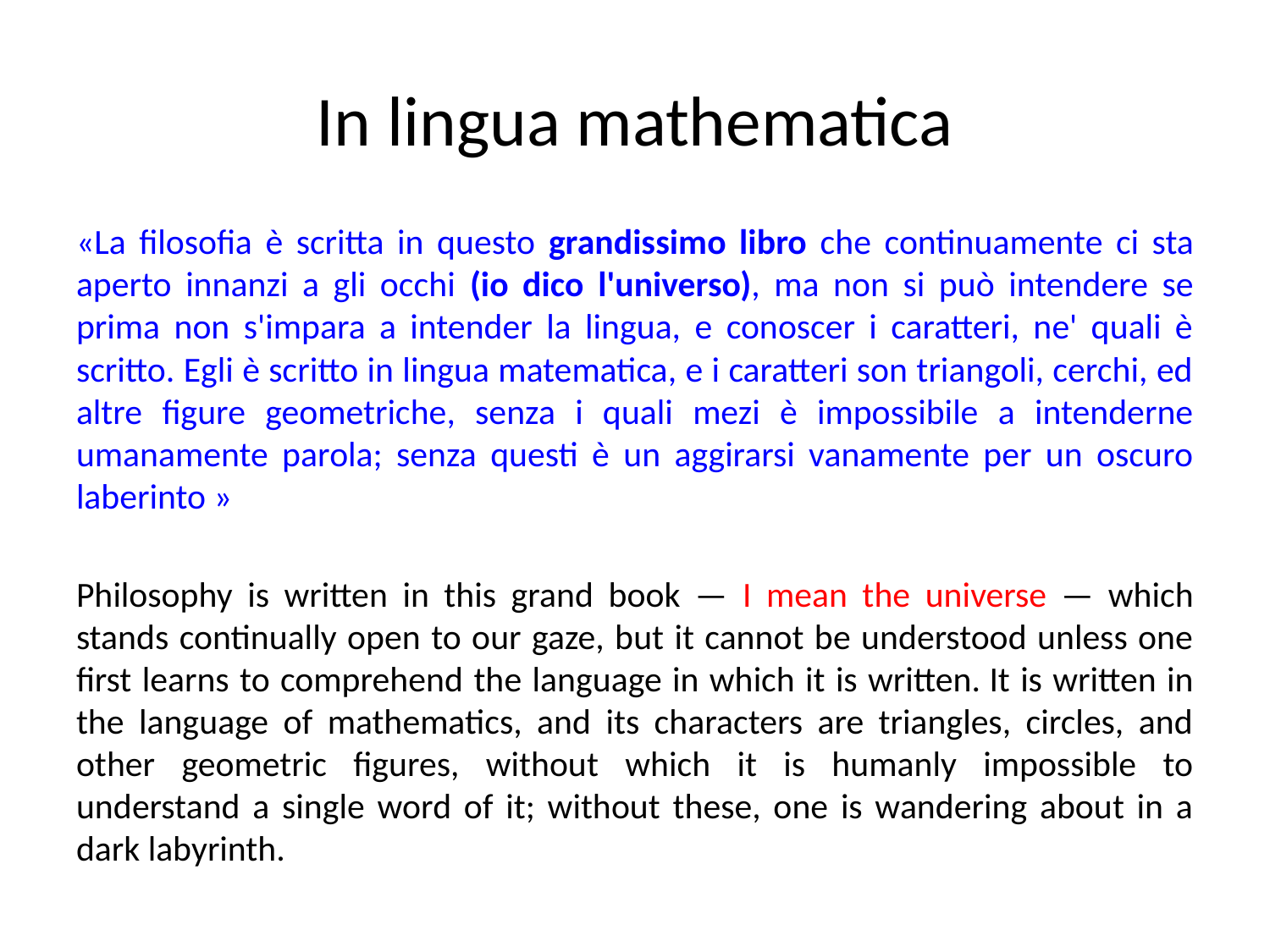

# In lingua mathematica
«La filosofia è scritta in questo grandissimo libro che continuamente ci sta aperto innanzi a gli occhi (io dico l'universo), ma non si può intendere se prima non s'impara a intender la lingua, e conoscer i caratteri, ne' quali è scritto. Egli è scritto in lingua matematica, e i caratteri son triangoli, cerchi, ed altre figure geometriche, senza i quali mezi è impossibile a intenderne umanamente parola; senza questi è un aggirarsi vanamente per un oscuro laberinto »

Philosophy is written in this grand book — I mean the universe — which stands continually open to our gaze, but it cannot be understood unless one first learns to comprehend the language in which it is written. It is written in the language of mathematics, and its characters are triangles, circles, and other geometric figures, without which it is humanly impossible to understand a single word of it; without these, one is wandering about in a dark labyrinth.